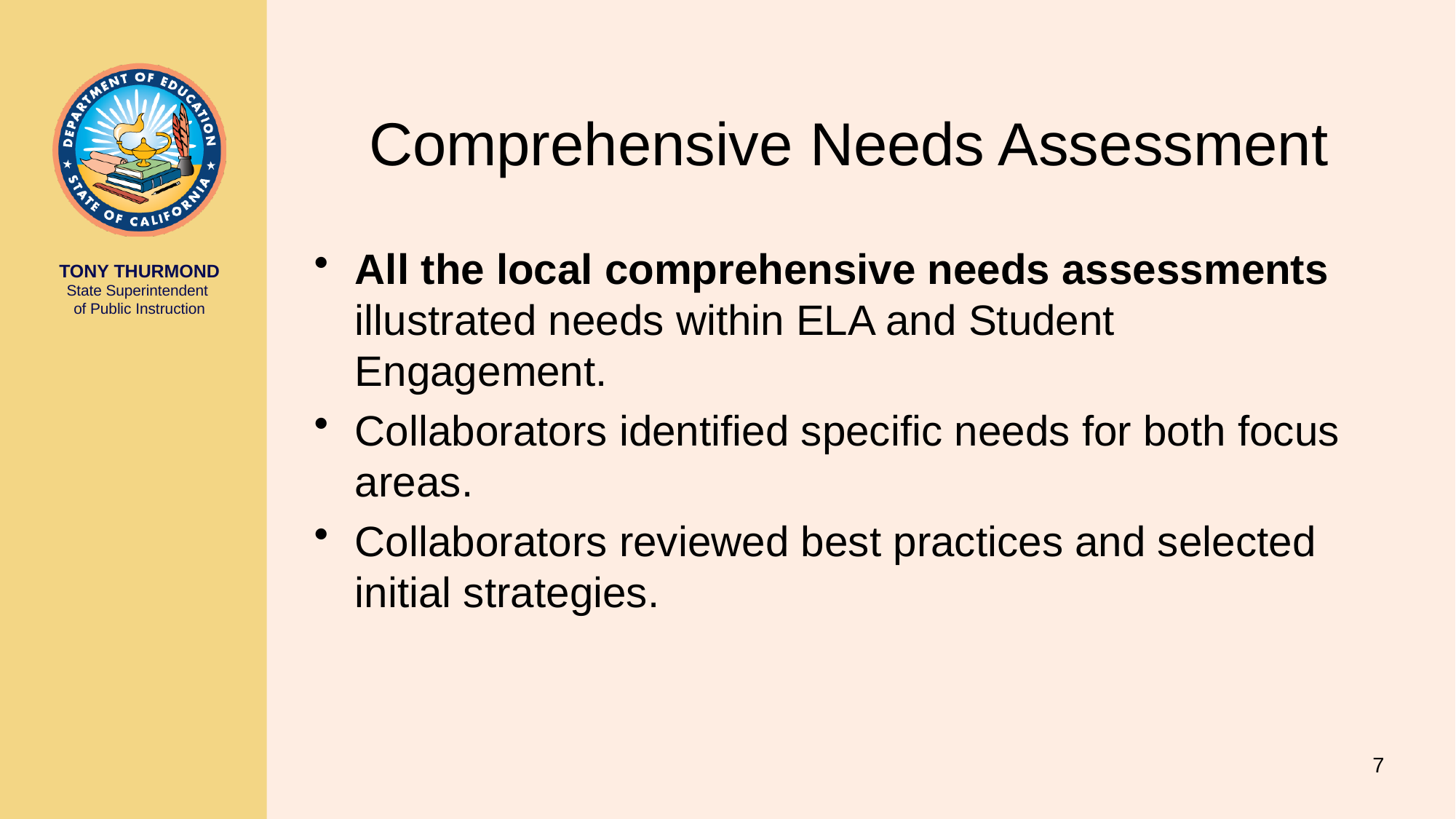

# Comprehensive Needs Assessment
All the local comprehensive needs assessments illustrated needs within ELA and Student Engagement.
Collaborators identified specific needs for both focus areas.
Collaborators reviewed best practices and selected initial strategies.
7